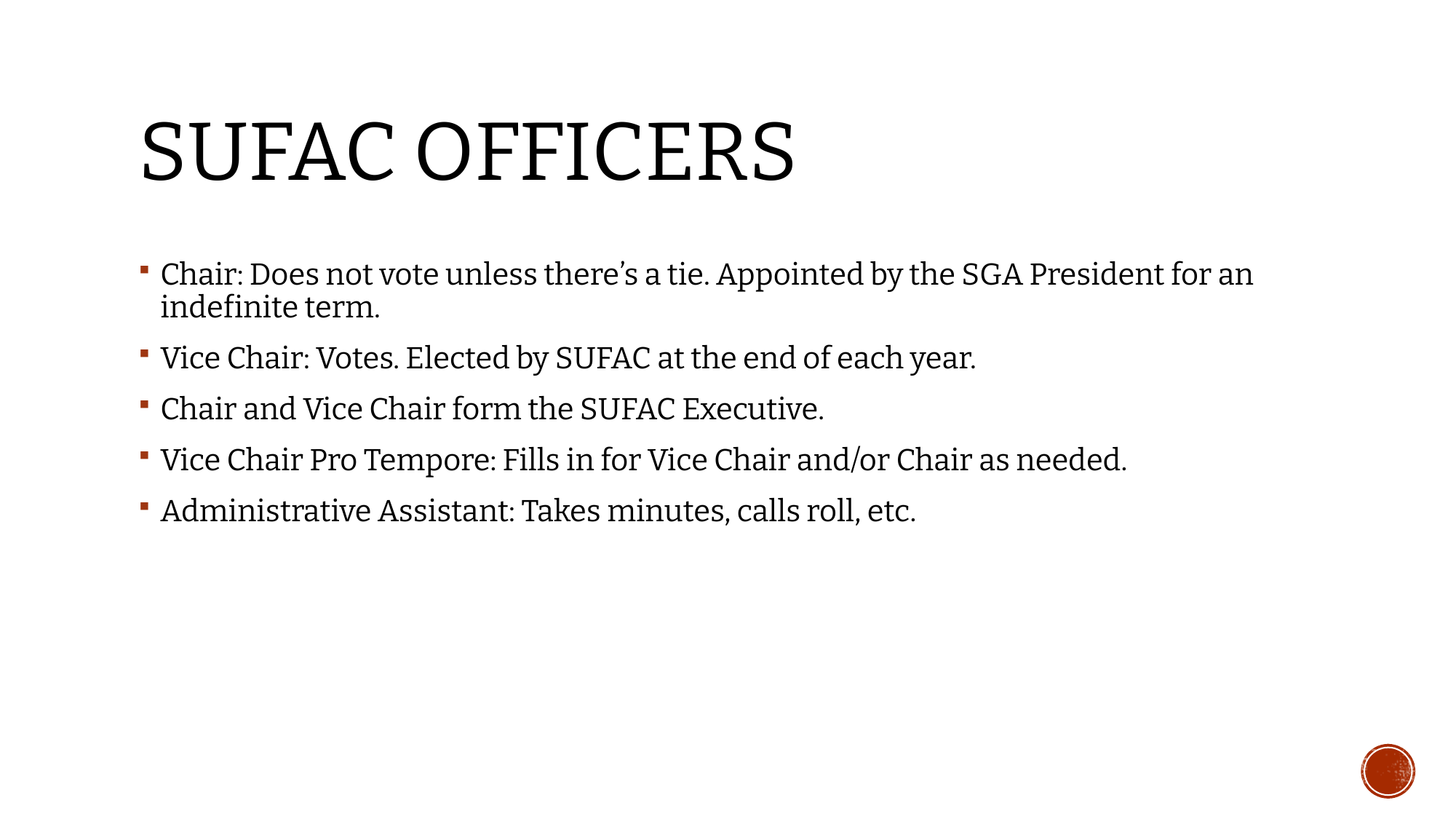

# SUFAC Officers
Chair: Does not vote unless there’s a tie. Appointed by the SGA President for an indefinite term.
Vice Chair: Votes. Elected by SUFAC at the end of each year.
Chair and Vice Chair form the SUFAC Executive.
Vice Chair Pro Tempore: Fills in for Vice Chair and/or Chair as needed.
Administrative Assistant: Takes minutes, calls roll, etc.